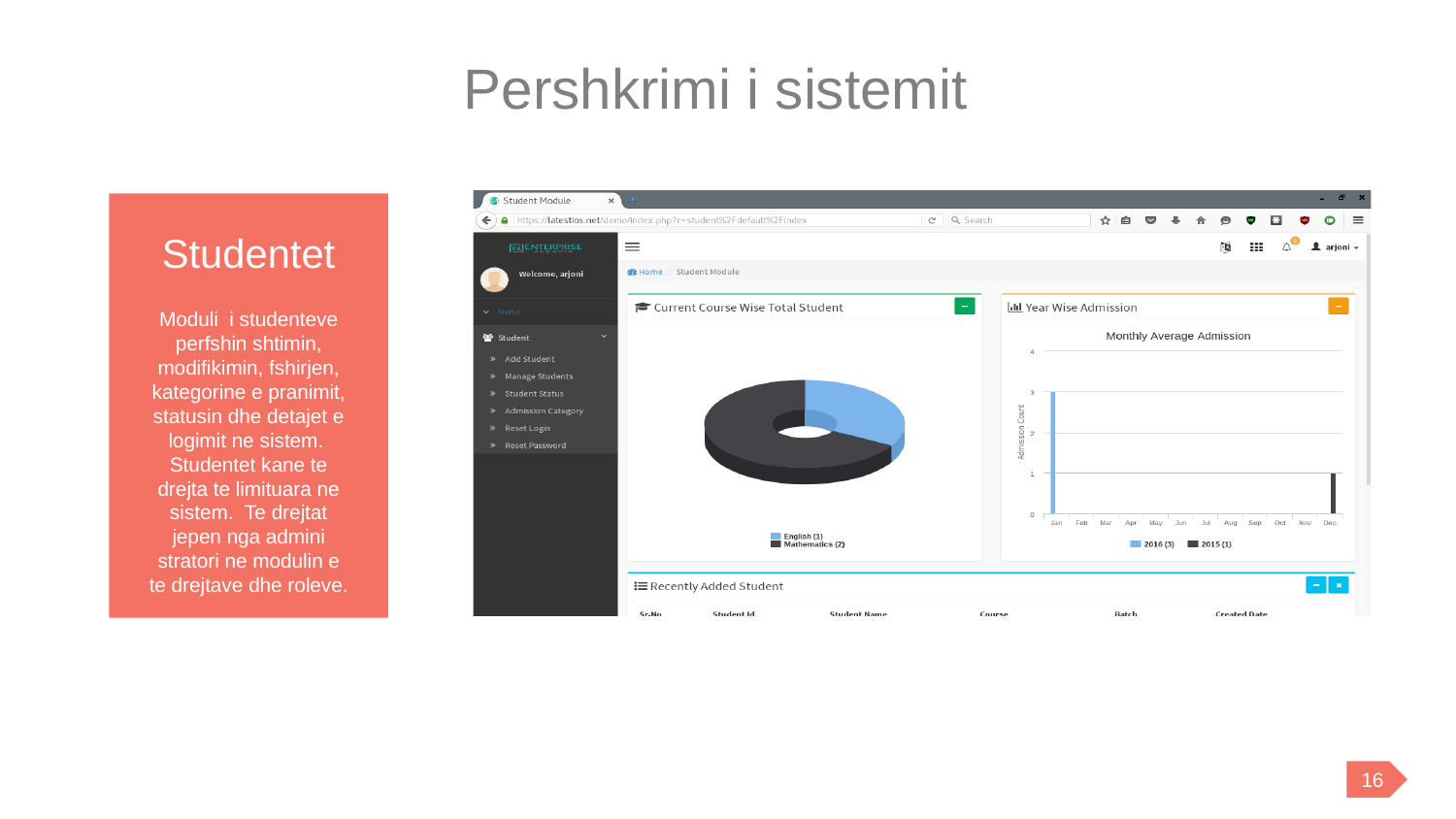

Pershkrimi i sistemit

Studentet
Moduli  i studenteve perfshin shtimin, modifikimin, fshirjen, kategorine e pranimit, statusin dhe detajet e logimit ne sistem.
Studentet kane te drejta te limituara ne sistem.  Te drejtat jepen nga admini stratori ne modulin e te drejtave dhe roleve.
16